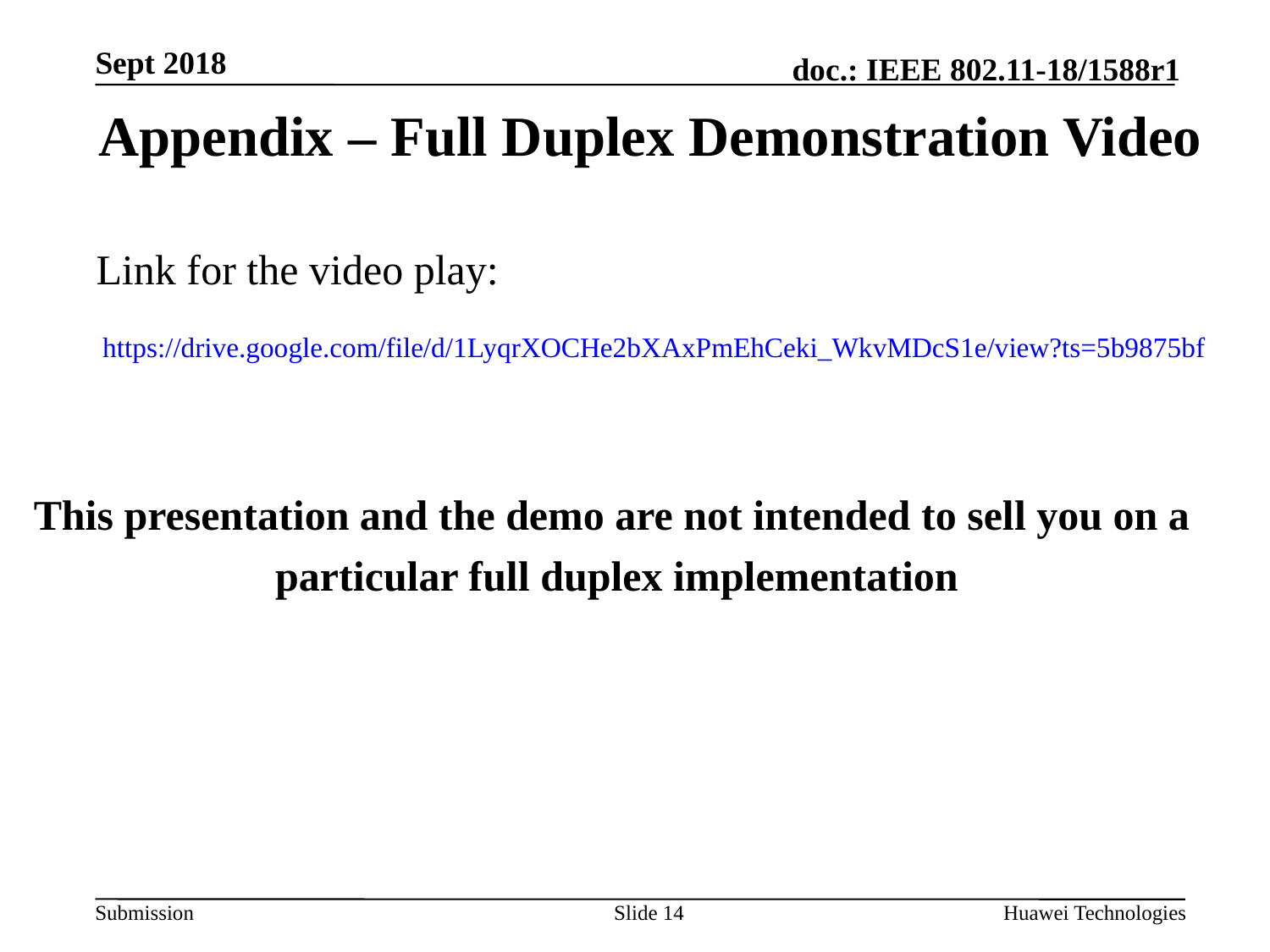

# Appendix – Full Duplex Demonstration Video
Link for the video play:
https://drive.google.com/file/d/1LyqrXOCHe2bXAxPmEhCeki_WkvMDcS1e/view?ts=5b9875bf
This presentation and the demo are not intended to sell you on a
particular full duplex implementation
Slide 14
Huawei Technologies